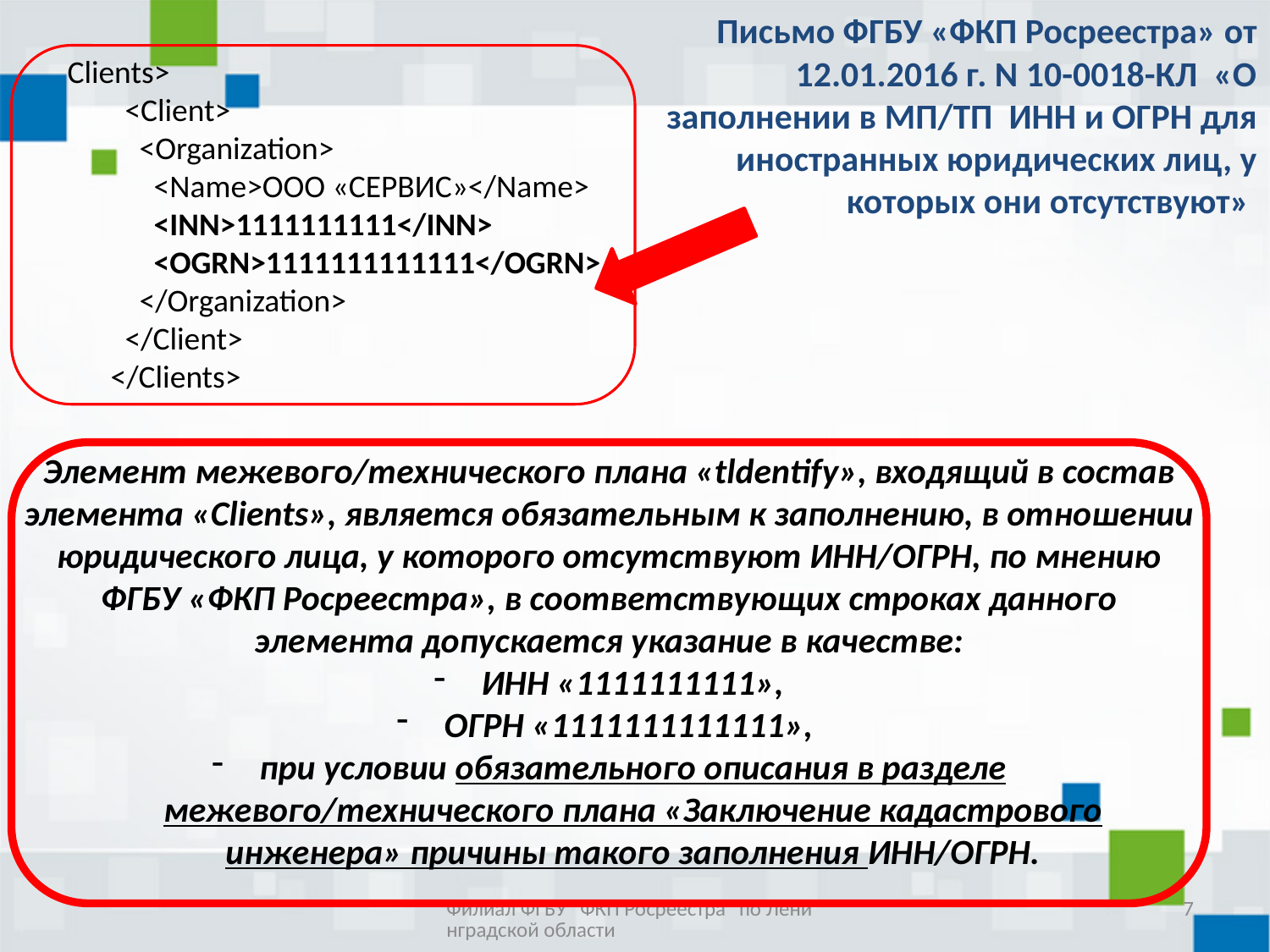

Письмо ФГБУ «ФКП Росреестра» от 12.01.2016 г. N 10-0018-КЛ  «О заполнении в МП/ТП  ИНН и ОГРН для иностранных юридических лиц, у которых они отсутствуют»

Clients>
        <Client>
          <Organization>
            <Name>ООО «СЕРВИС»</Name>
            <INN>1111111111</INN>
            <OGRN>1111111111111</OGRN>
          </Organization>
        </Client>
      </Clients>

Элемент межевого/технического плана «tldentify», входящий в состав элемента «Clients», является обязательным к заполнению, в отношении юридического лица, у которого отсутствуют ИНН/ОГРН, по мнению ФГБУ «ФКП Росреестра», в соответствующих строках данного элемента допускается указание в качестве:
ИНН «1111111111»,
ОГРН «1111111111111»,
при условии обязательного описания в разделе межевого/технического плана «Заключение кадастрового инженера» причины такого заполнения ИНН/ОГРН.

Филиал ФГБУ "ФКП Росреестра" по Ленинградской области
7